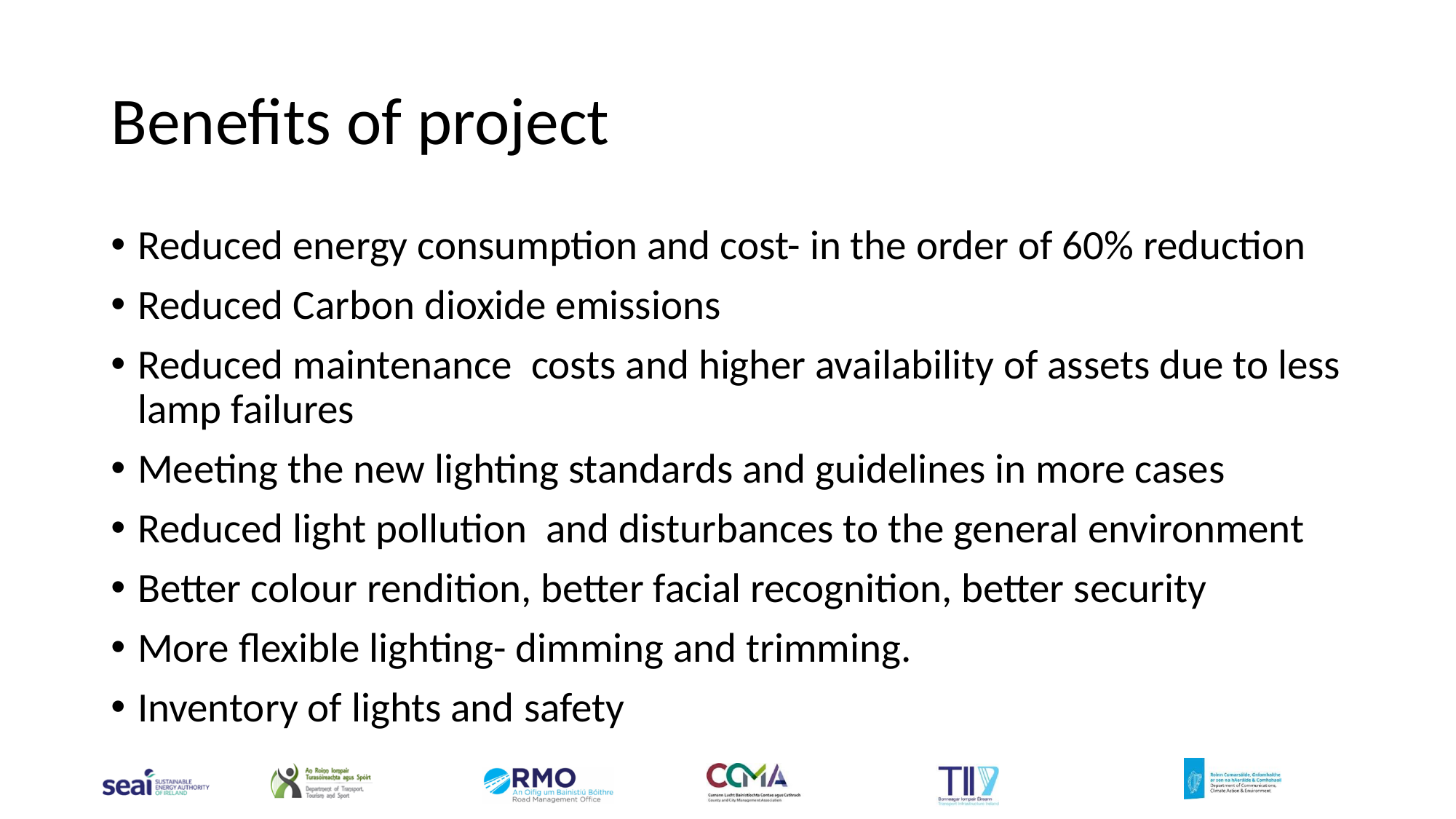

# Benefits of project
Reduced energy consumption and cost- in the order of 60% reduction
Reduced Carbon dioxide emissions
Reduced maintenance  costs and higher availability of assets due to less lamp failures
Meeting the new lighting standards and guidelines in more cases
Reduced light pollution  and disturbances to the general environment
Better colour rendition, better facial recognition, better security
More flexible lighting- dimming and trimming.
Inventory of lights and safety